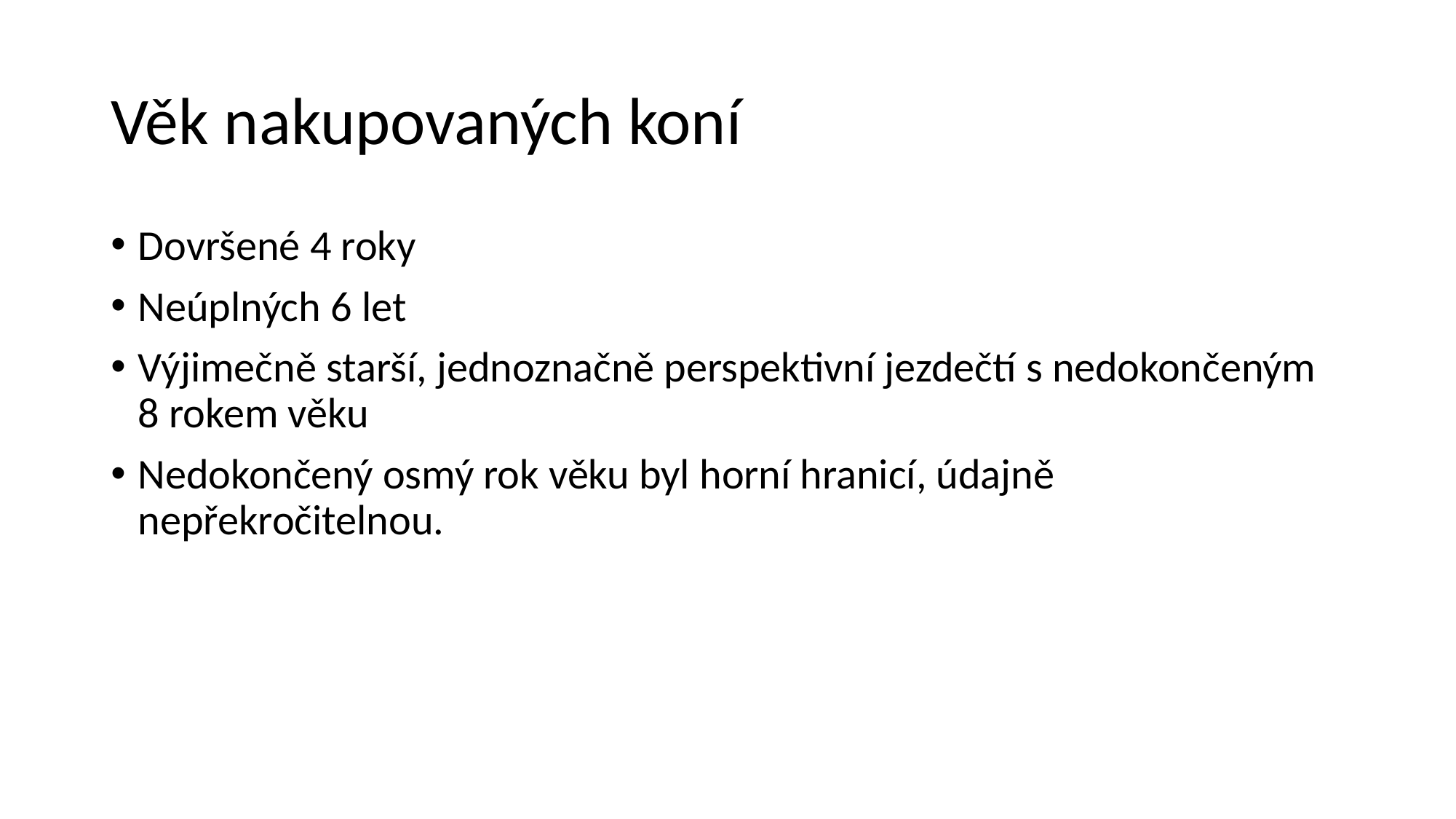

# Věk nakupovaných koní
Dovršené 4 roky
Neúplných 6 let
Výjimečně starší, jednoznačně perspektivní jezdečtí s nedokončeným 8 rokem věku
Nedokončený osmý rok věku byl horní hranicí, údajně nepřekročitelnou.